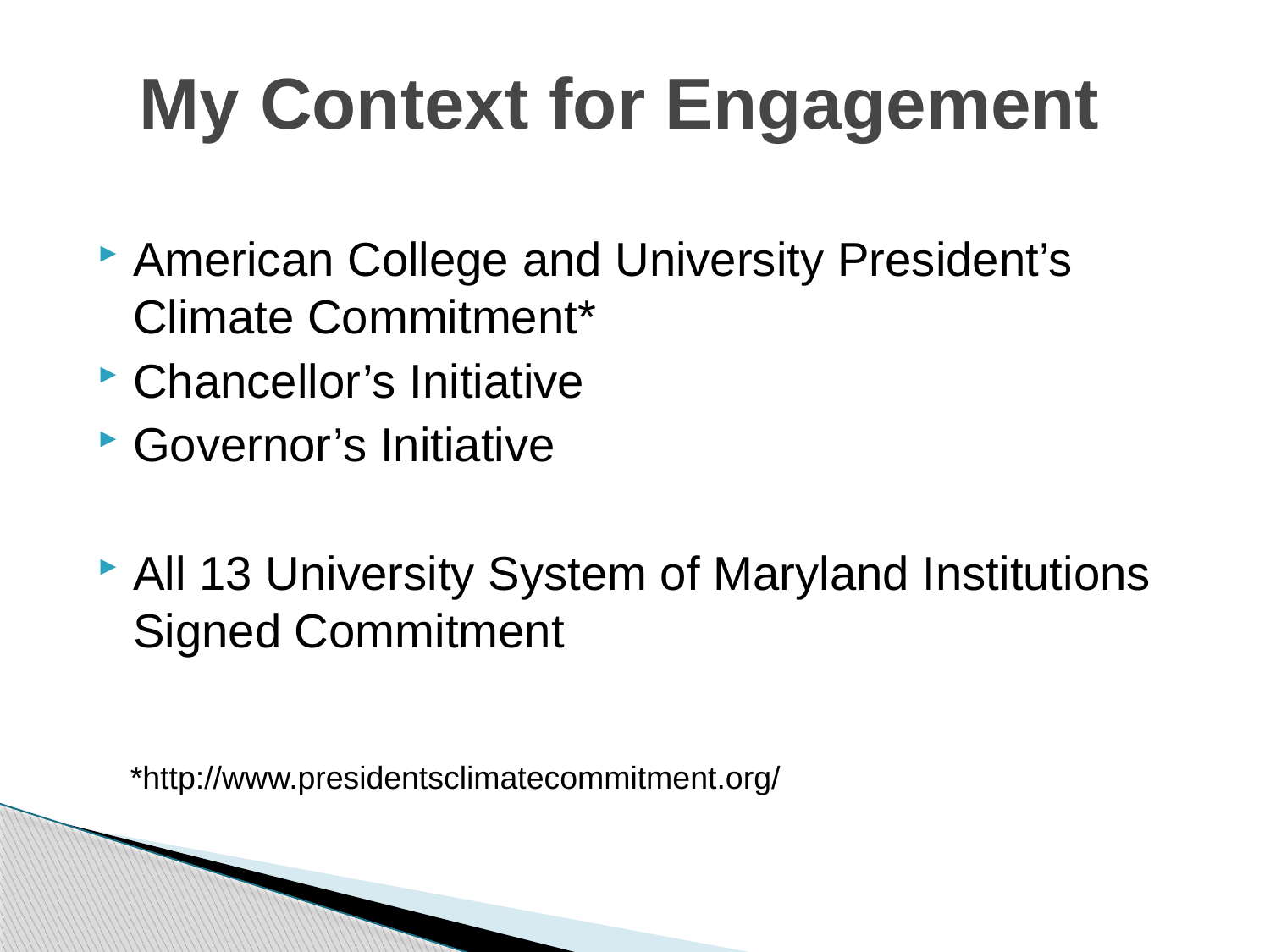

# My Context for Engagement
American College and University President’s Climate Commitment*
Chancellor’s Initiative
Governor’s Initiative

All 13 University System of Maryland Institutions Signed Commitment
*http://www.presidentsclimatecommitment.org/